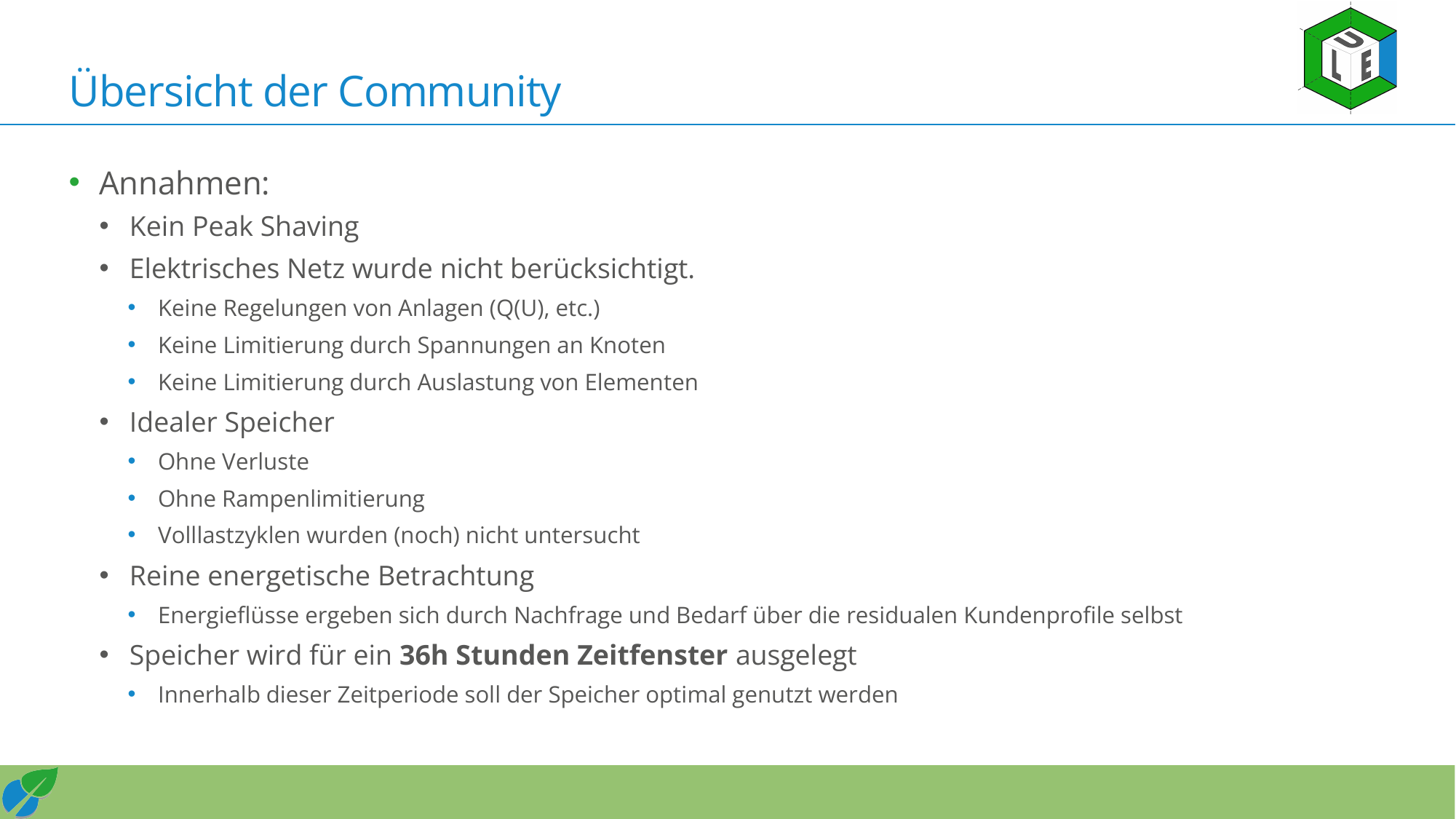

# Übersicht der Community
Annahmen:
Kein Peak Shaving
Elektrisches Netz wurde nicht berücksichtigt.
Keine Regelungen von Anlagen (Q(U), etc.)
Keine Limitierung durch Spannungen an Knoten
Keine Limitierung durch Auslastung von Elementen
Idealer Speicher
Ohne Verluste
Ohne Rampenlimitierung
Volllastzyklen wurden (noch) nicht untersucht
Reine energetische Betrachtung
Energieflüsse ergeben sich durch Nachfrage und Bedarf über die residualen Kundenprofile selbst
Speicher wird für ein 36h Stunden Zeitfenster ausgelegt
Innerhalb dieser Zeitperiode soll der Speicher optimal genutzt werden